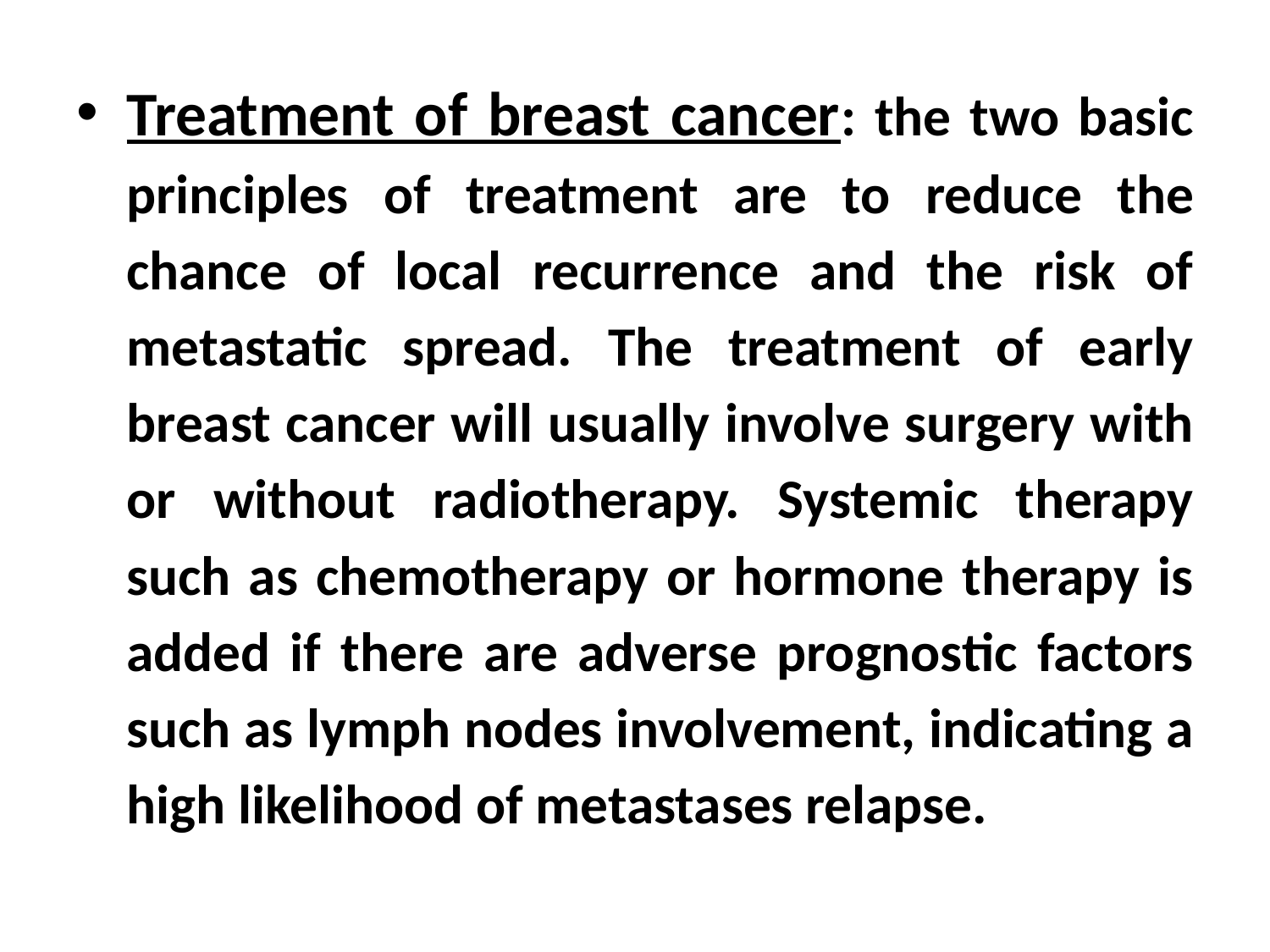

Treatment of breast cancer: the two basic principles of treatment are to reduce the chance of local recurrence and the risk of metastatic spread. The treatment of early breast cancer will usually involve surgery with or without radiotherapy. Systemic therapy such as chemotherapy or hormone therapy is added if there are adverse prognostic factors such as lymph nodes involvement, indicating a high likelihood of metastases relapse.